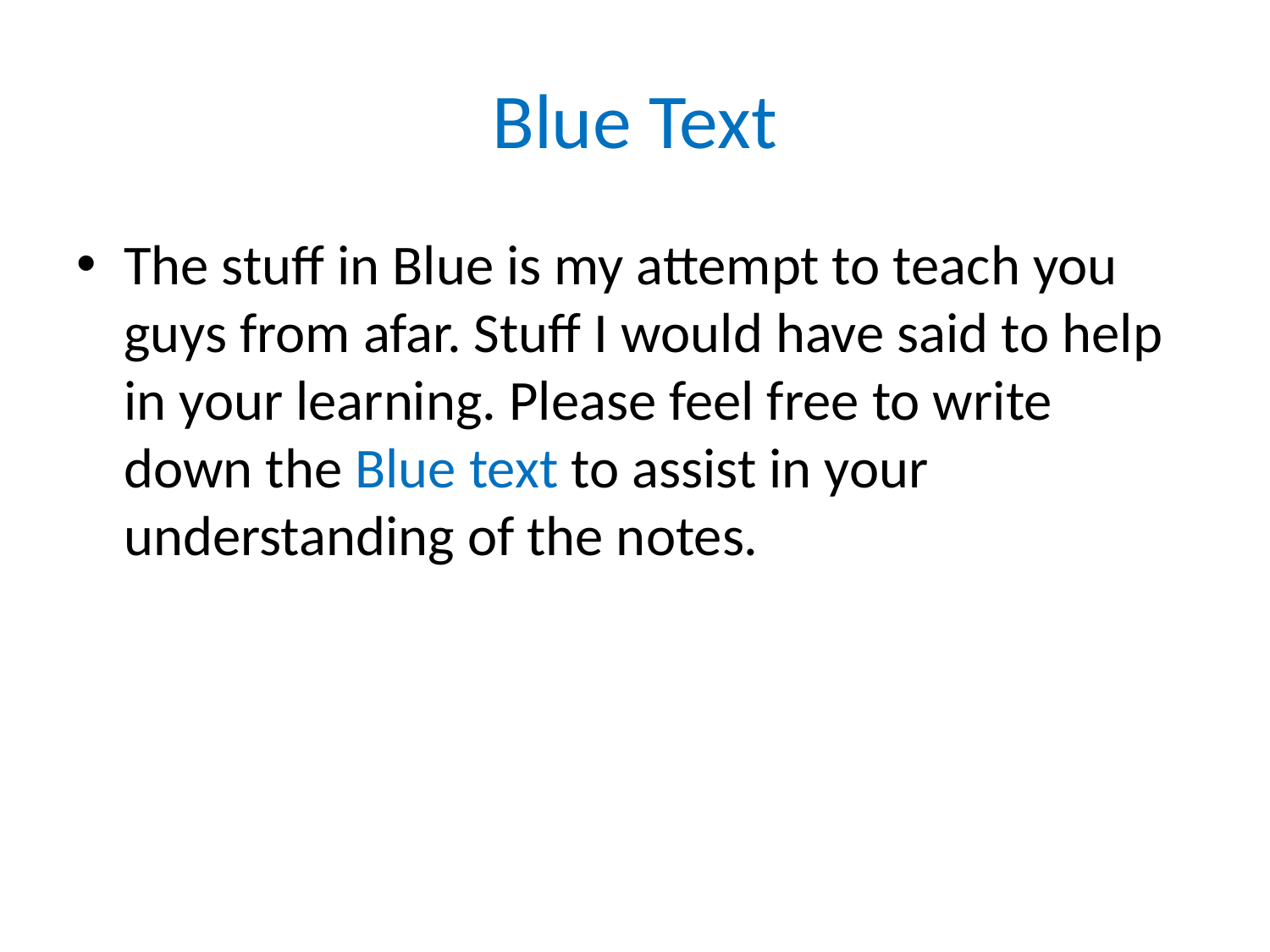

# Blue Text
The stuff in Blue is my attempt to teach you guys from afar. Stuff I would have said to help in your learning. Please feel free to write down the Blue text to assist in your understanding of the notes.